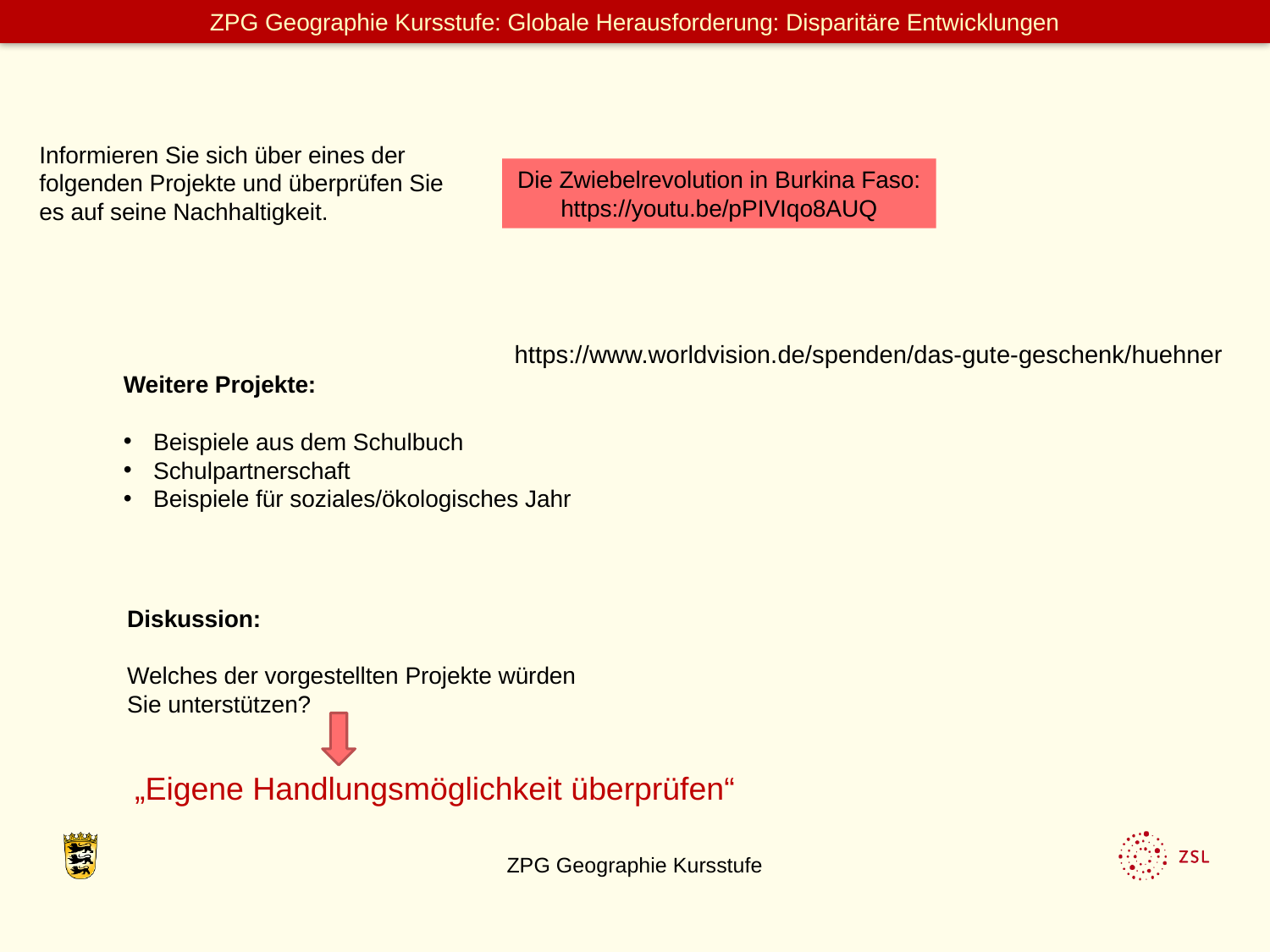

#
Informieren Sie sich über eines der folgenden Projekte und überprüfen Sie es auf seine Nachhaltigkeit.
Die Zwiebelrevolution in Burkina Faso: https://youtu.be/pPIVIqo8AUQ
https://www.worldvision.de/spenden/das-gute-geschenk/huehner

Weitere Projekte:
Beispiele aus dem Schulbuch
Schulpartnerschaft
Beispiele für soziales/ökologisches Jahr

Diskussion:
Welches der vorgestellten Projekte würden
Sie unterstützen?

„Eigene Handlungsmöglichkeit überprüfen“